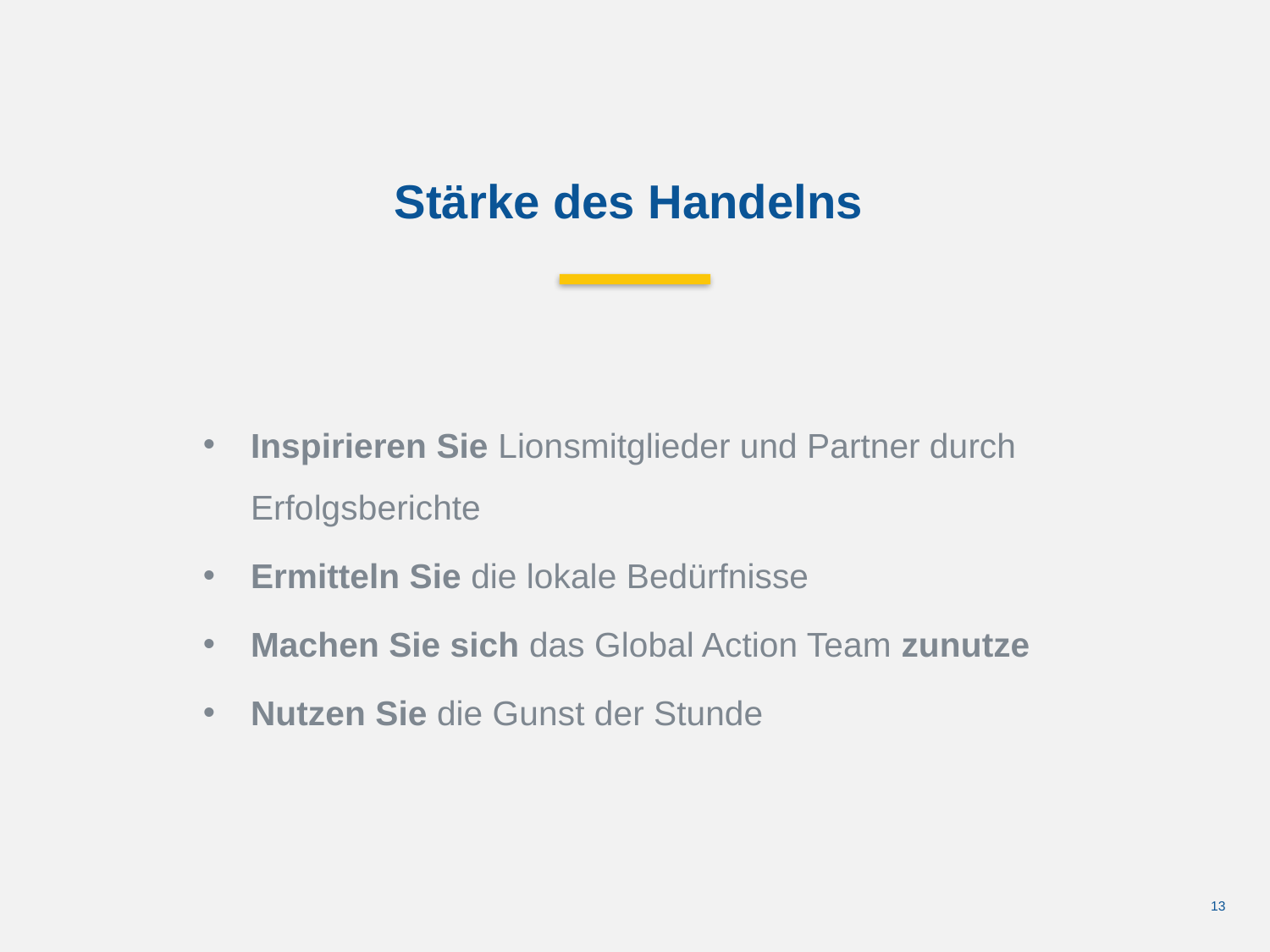

Stärke des Handelns
Inspirieren Sie Lionsmitglieder und Partner durch Erfolgsberichte
Ermitteln Sie die lokale Bedürfnisse
Machen Sie sich das Global Action Team zunutze
Nutzen Sie die Gunst der Stunde